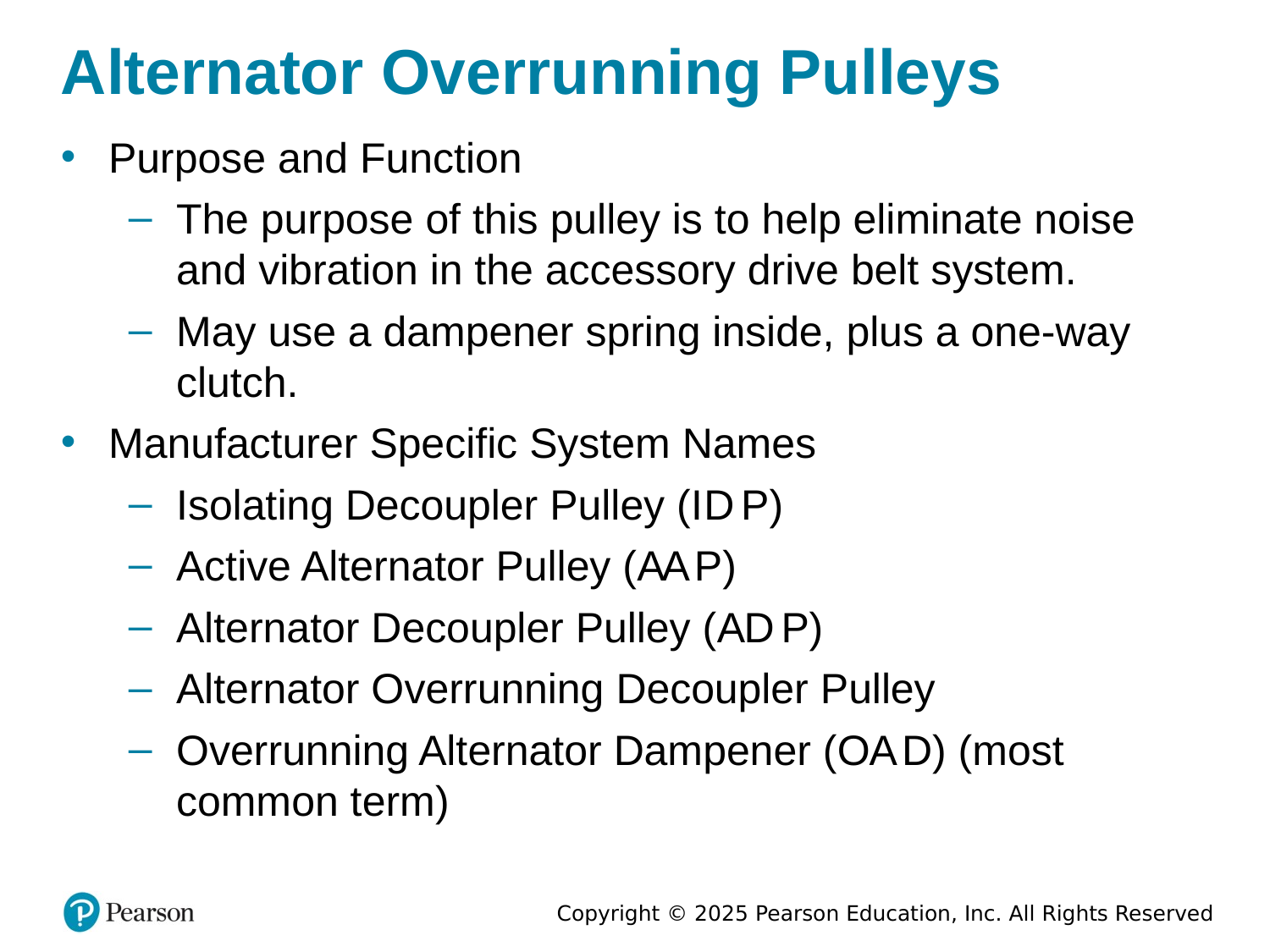

# Alternator Overrunning Pulleys
Purpose and Function
The purpose of this pulley is to help eliminate noise and vibration in the accessory drive belt system.
May use a dampener spring inside, plus a one-way clutch.
Manufacturer Specific System Names
Isolating Decoupler Pulley (I D P)
Active Alternator Pulley (A A P)
Alternator Decoupler Pulley (A D P)
Alternator Overrunning Decoupler Pulley
Overrunning Alternator Dampener (O A D) (most common term)